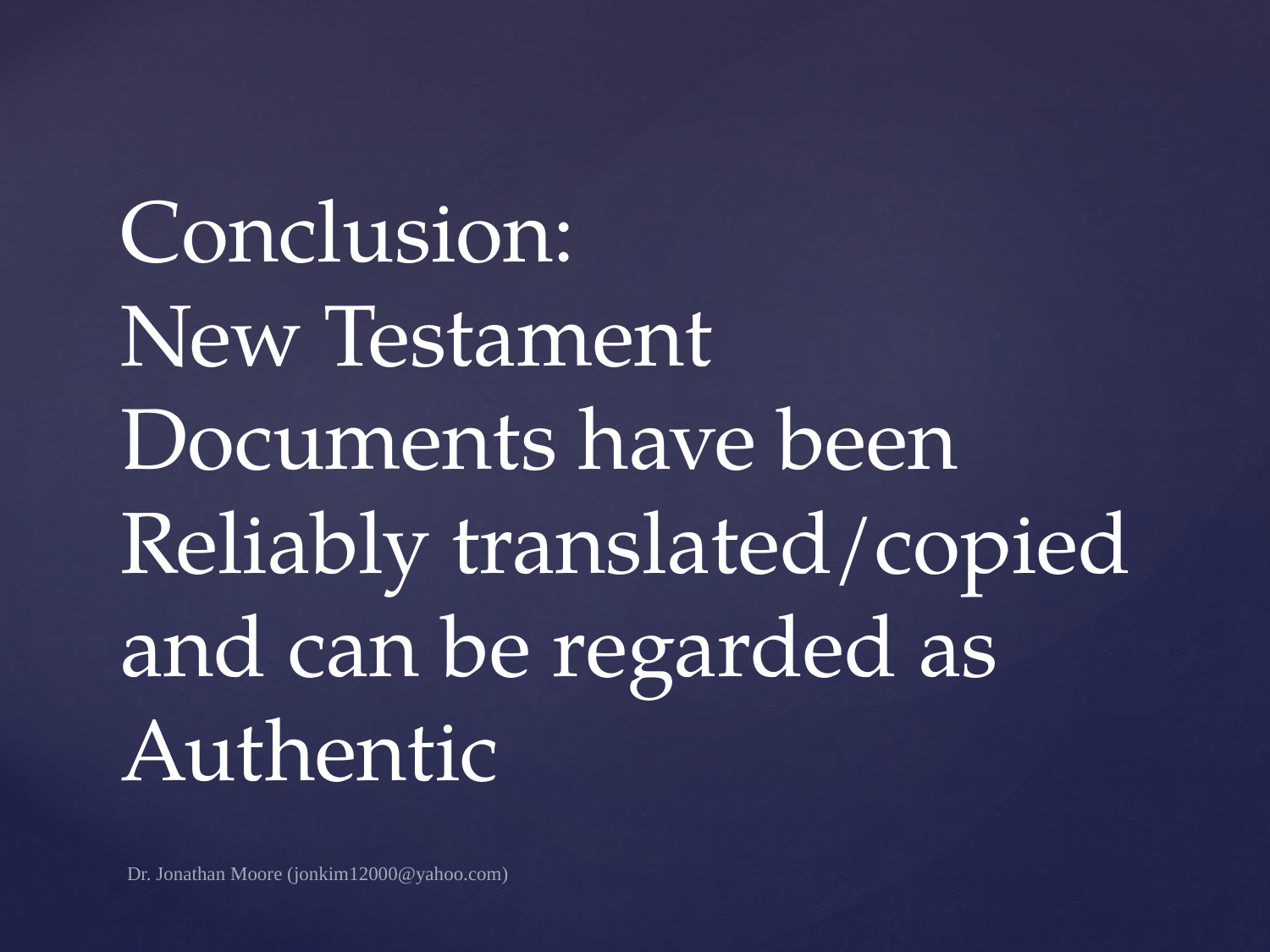

# Conclusion: New Testament Documents have been Reliably translated/copied and can be regarded as Authentic
Dr. Jonathan Moore (jonkim12000@yahoo.com)